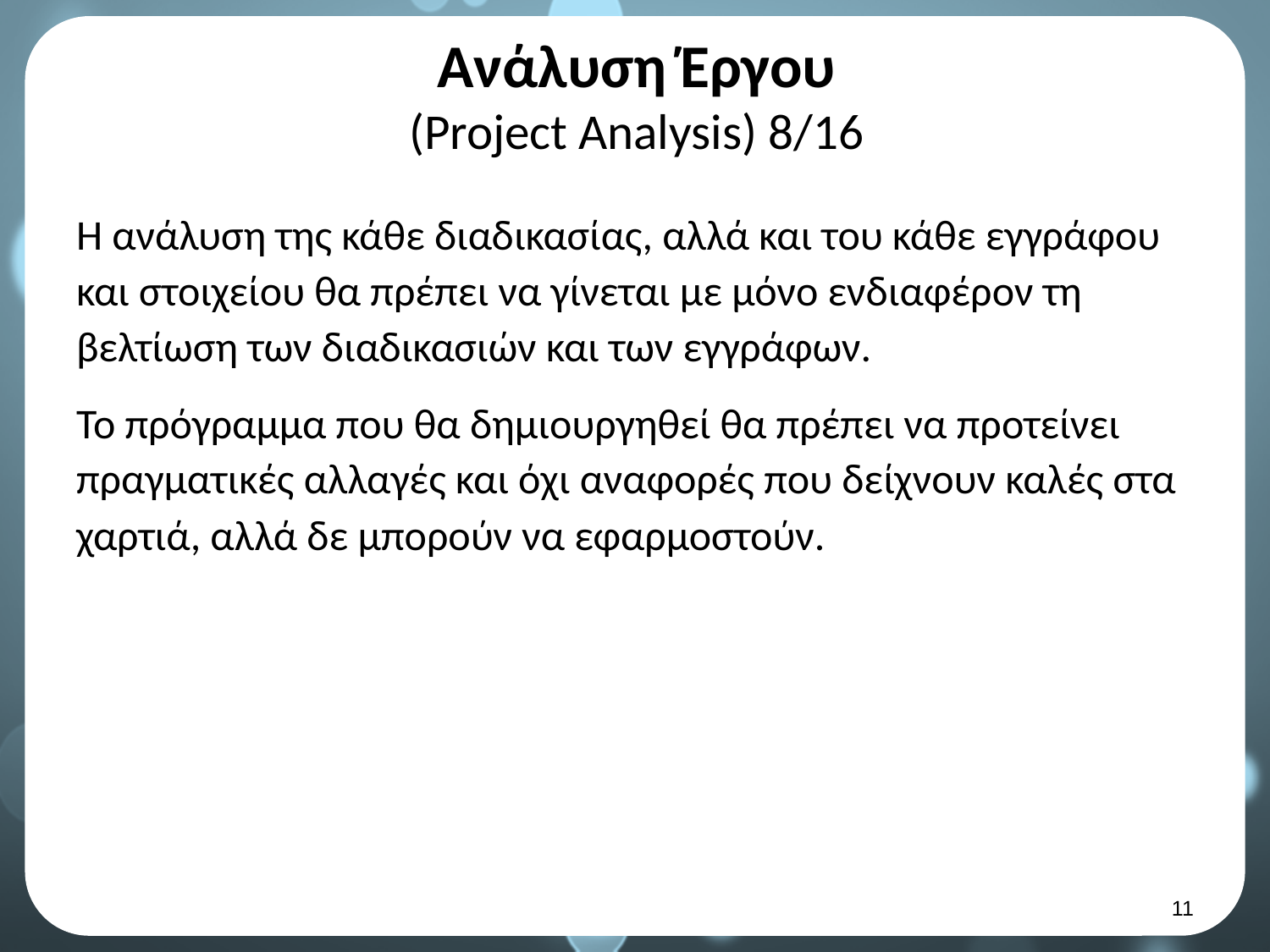

# Ανάλυση Έργου (Project Analysis) 8/16
Η ανάλυση της κάθε διαδικασίας, αλλά και του κάθε εγγράφου και στοιχείου θα πρέπει να γίνεται με μόνο ενδιαφέρον τη βελτίωση των διαδικασιών και των εγγράφων.
Το πρόγραμμα που θα δημιουργηθεί θα πρέπει να προτείνει πραγματικές αλλαγές και όχι αναφορές που δείχνουν καλές στα χαρτιά, αλλά δε μπορούν να εφαρμοστούν.
11